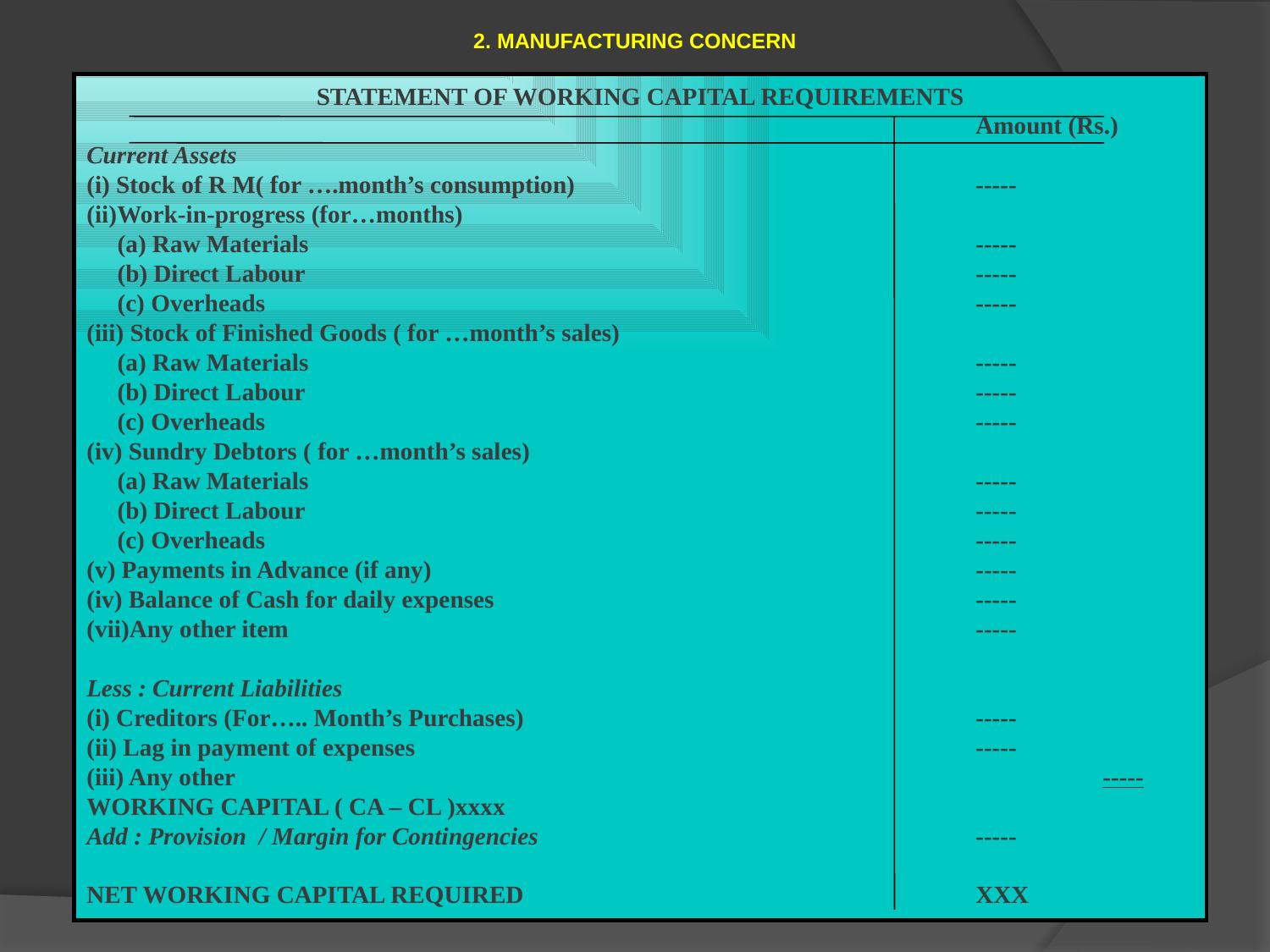

# 2. MANUFACTURING CONCERN
STATEMENT OF WORKING CAPITAL REQUIREMENTS
							Amount (Rs.)
Current Assets
(i) Stock of R M( for ….month’s consumption)				-----
(ii)Work-in-progress (for…months)
     (a) Raw Materials                             				-----
     (b) Direct Labour						-----
     (c) Overheads						-----
(iii) Stock of Finished Goods ( for …month’s sales)
     (a) Raw Materials						-----
     (b) Direct Labour						-----
     (c) Overheads						-----
(iv) Sundry Debtors ( for …month’s sales)
     (a) Raw Materials						-----
     (b) Direct Labour						-----
     (c) Overheads						-----
(v) Payments in Advance (if any)					-----
(iv) Balance of Cash for daily expenses				-----
(vii)Any other item 						-----

Less : Current Liabilities
(i) Creditors (For….. Month’s Purchases)				-----
(ii) Lag in payment of expenses					-----
(iii) Any other 							-----
WORKING CAPITAL ( CA – CL )xxxx
Add : Provision  / Margin for Contingencies				-----

NET WORKING CAPITAL REQUIRED				XXX